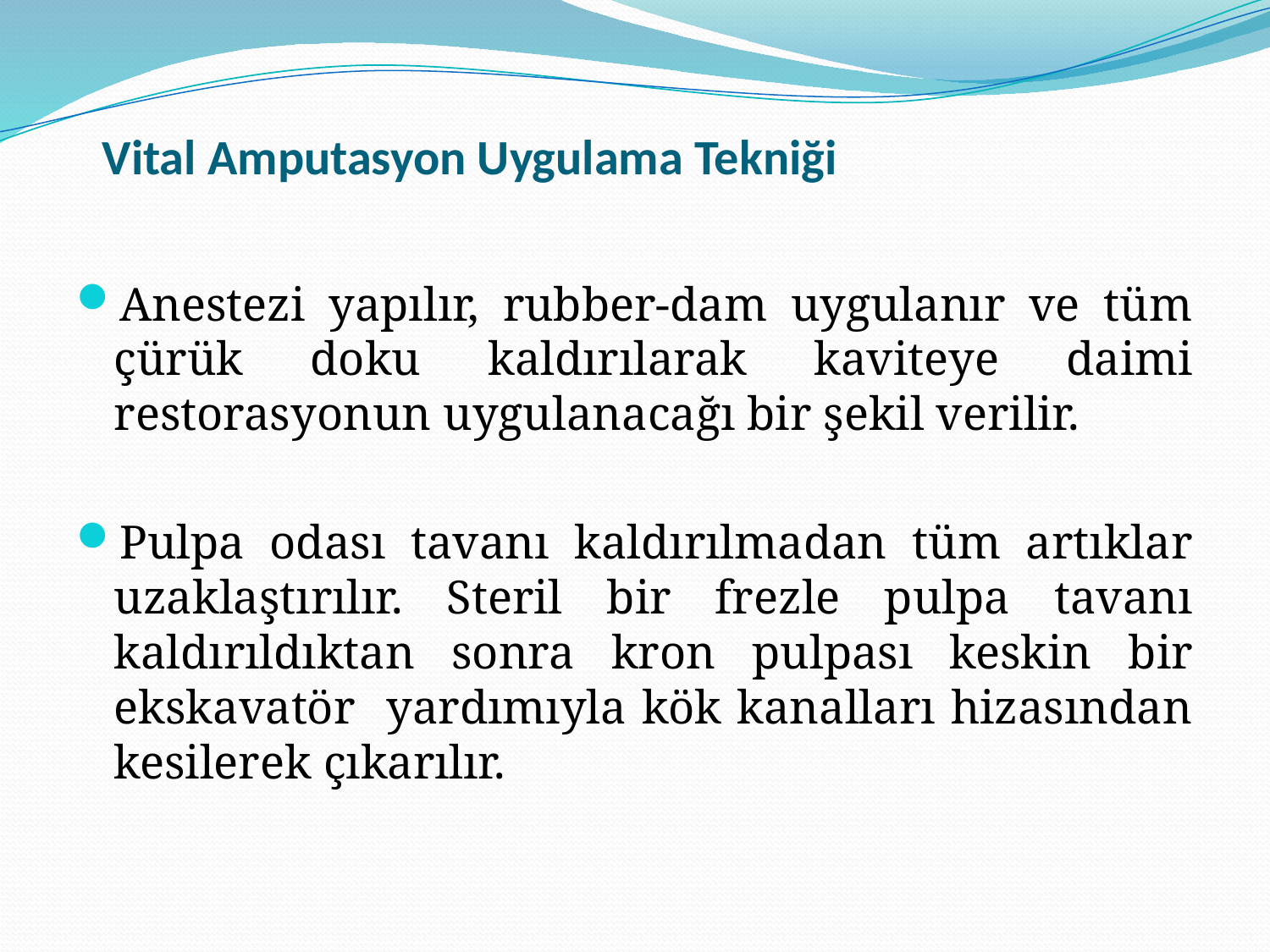

# Vital Amputasyon Uygulama Tekniği
Anestezi yapılır, rubber-dam uygulanır ve tüm çürük doku kaldırılarak kaviteye daimi restorasyonun uygulanacağı bir şekil verilir.

Pulpa odası tavanı kaldırılmadan tüm artıklar uzaklaştırılır. Steril bir frezle pulpa tavanı kaldırıldıktan sonra kron pulpası keskin bir ekskavatör  yardımıyla kök kanalları hizasından kesilerek çıkarılır.